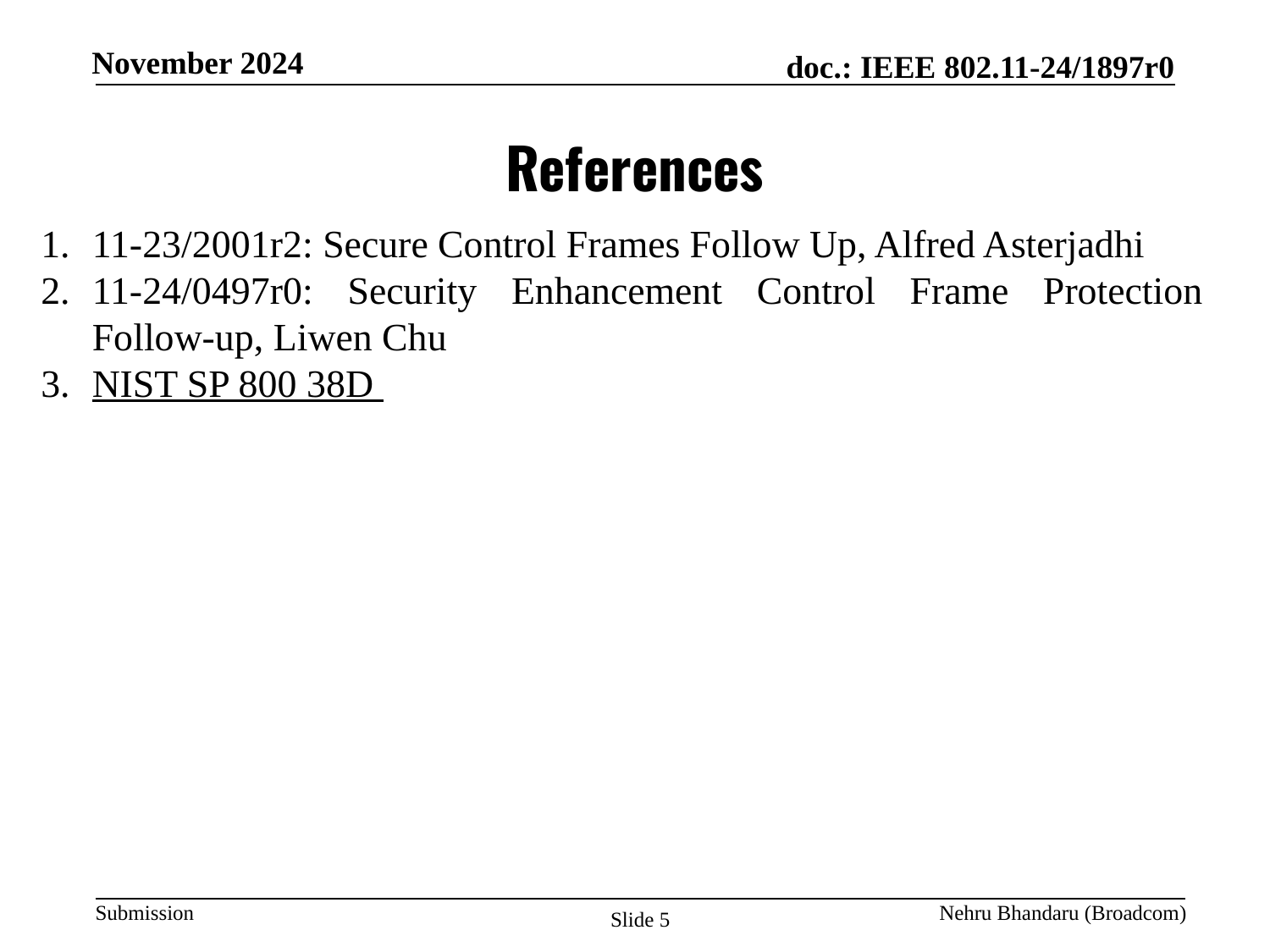

# References
11-23/2001r2: Secure Control Frames Follow Up, Alfred Asterjadhi
11-24/0497r0: Security Enhancement Control Frame Protection Follow-up, Liwen Chu
NIST SP 800 38D
Nehru Bhandaru (Broadcom)
Slide 5